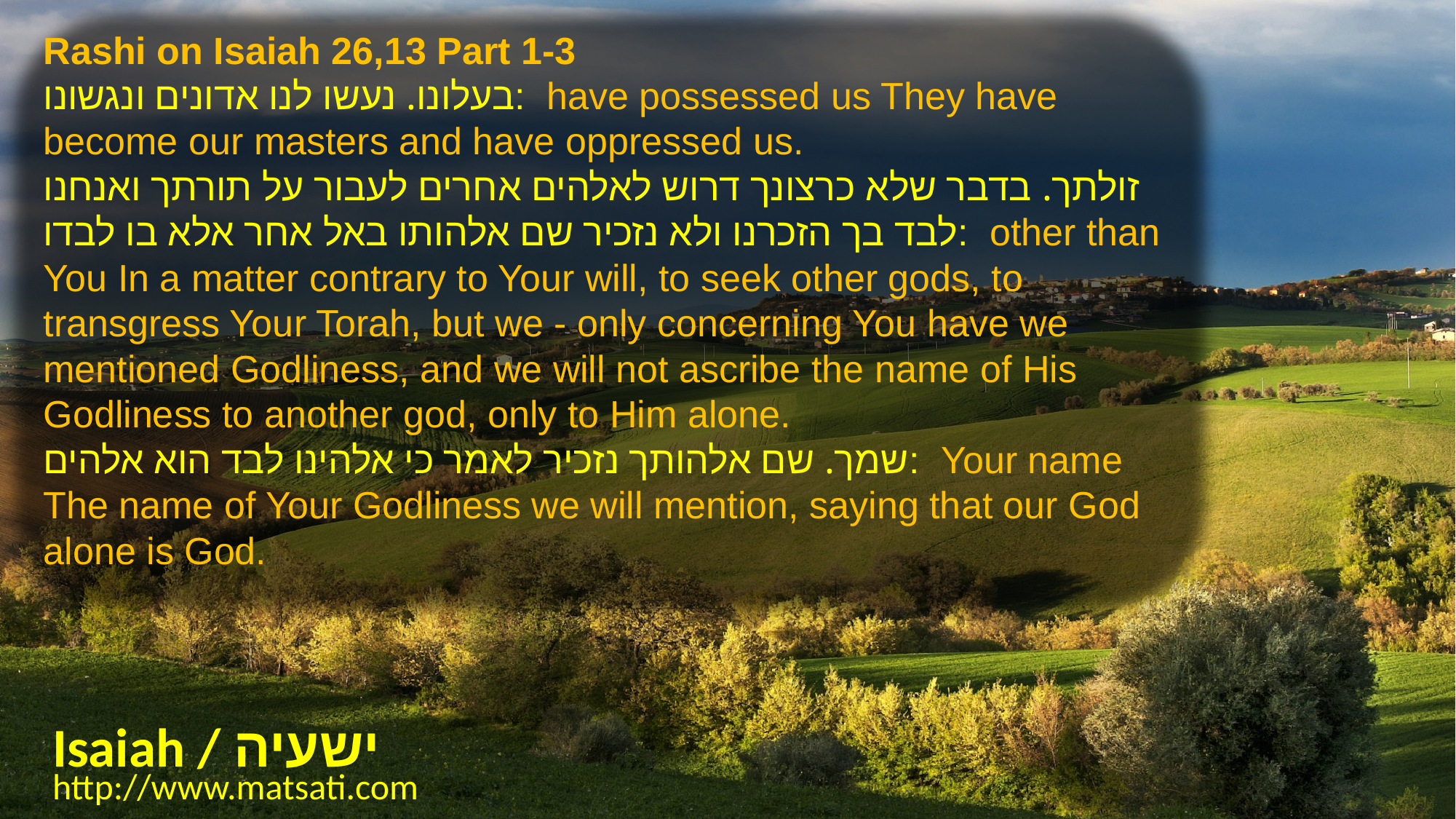

Rashi on Isaiah 26,13 Part 1-3
בעלונו. נעשו לנו אדונים ונגשונו:  have possessed us They have become our masters and have oppressed us.
זולתך. בדבר שלא כרצונך דרוש לאלהים אחרים לעבור על תורתך ואנחנו לבד בך הזכרנו ולא נזכיר שם אלהותו באל אחר אלא בו לבדו:  other than You In a matter contrary to Your will, to seek other gods, to transgress Your Torah, but we - only concerning You have we mentioned Godliness, and we will not ascribe the name of His Godliness to another god, only to Him alone.
שמך. שם אלהותך נזכיר לאמר כי אלהינו לבד הוא אלהים:  Your name The name of Your Godliness we will mention, saying that our God alone is God.
Isaiah / ישעיה
http://www.matsati.com